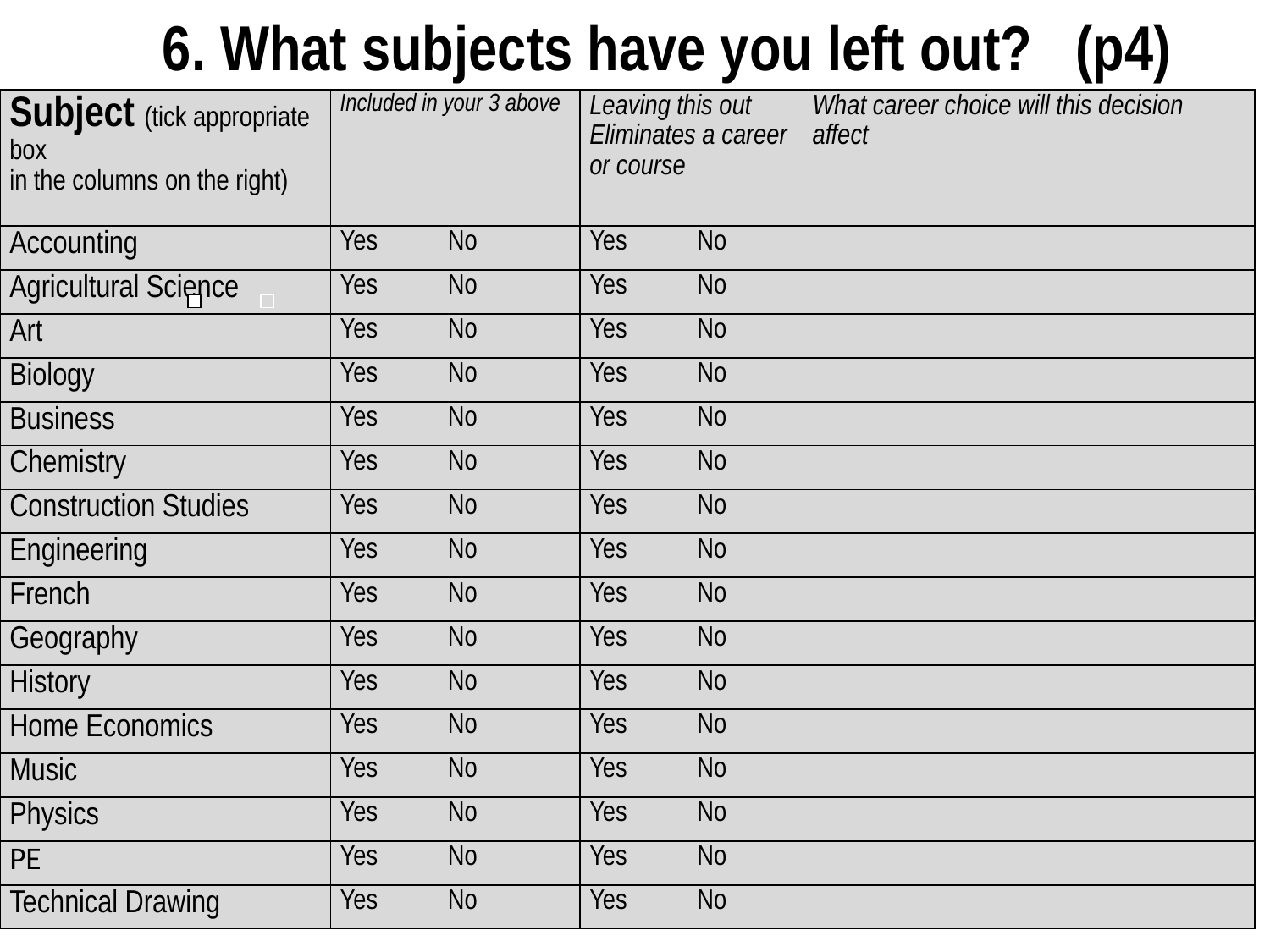

6. What subjects have you left out?   (p4)

| Subject (tick appropriate box in the columns on the right) | Included in your 3 above | Leaving this out Eliminates a career or course | What career choice will this decision affect |
| --- | --- | --- | --- |
| Accounting | Yes No | Yes No |  |
| Agricultural Science | Yes No | Yes No |  |
| Art | Yes No | Yes No |  |
| Biology | Yes No | Yes No |  |
| Business | Yes No | Yes No |  |
| Chemistry | Yes No | Yes No |  |
| Construction Studies | Yes No | Yes No |  |
| Engineering | Yes No | Yes No |  |
| French | Yes No | Yes No |  |
| Geography | Yes No | Yes No |  |
| History | Yes No | Yes No |  |
| Home Economics | Yes No | Yes No |  |
| Music | Yes No | Yes No |  |
| Physics | Yes No | Yes No |  |
| PE | Yes No | Yes No |  |
| Technical Drawing | Yes No | Yes No |  |